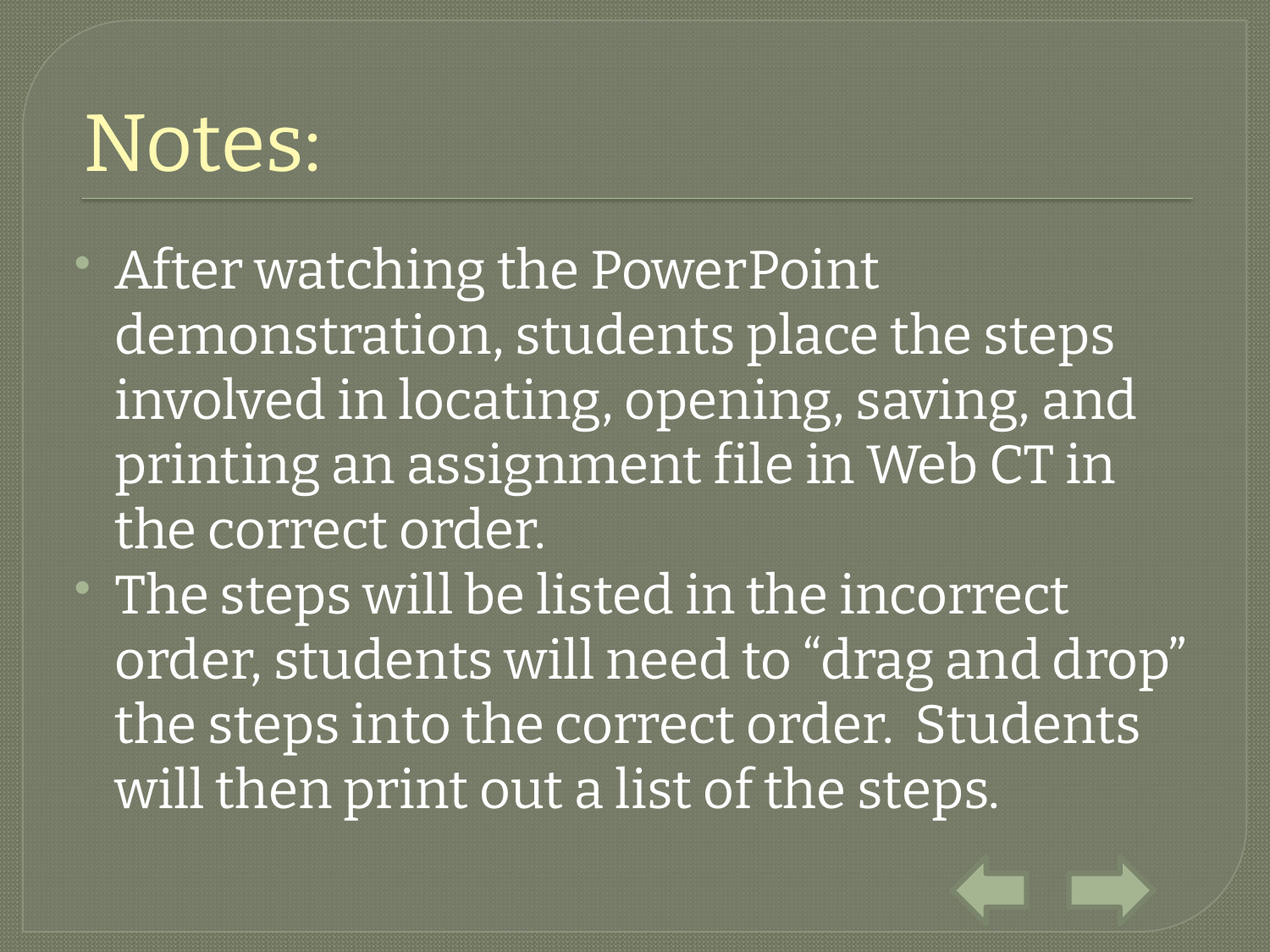

# Notes:
After watching the PowerPoint demonstration, students place the steps involved in locating, opening, saving, and printing an assignment file in Web CT in the correct order.
The steps will be listed in the incorrect order, students will need to “drag and drop” the steps into the correct order.  Students will then print out a list of the steps.